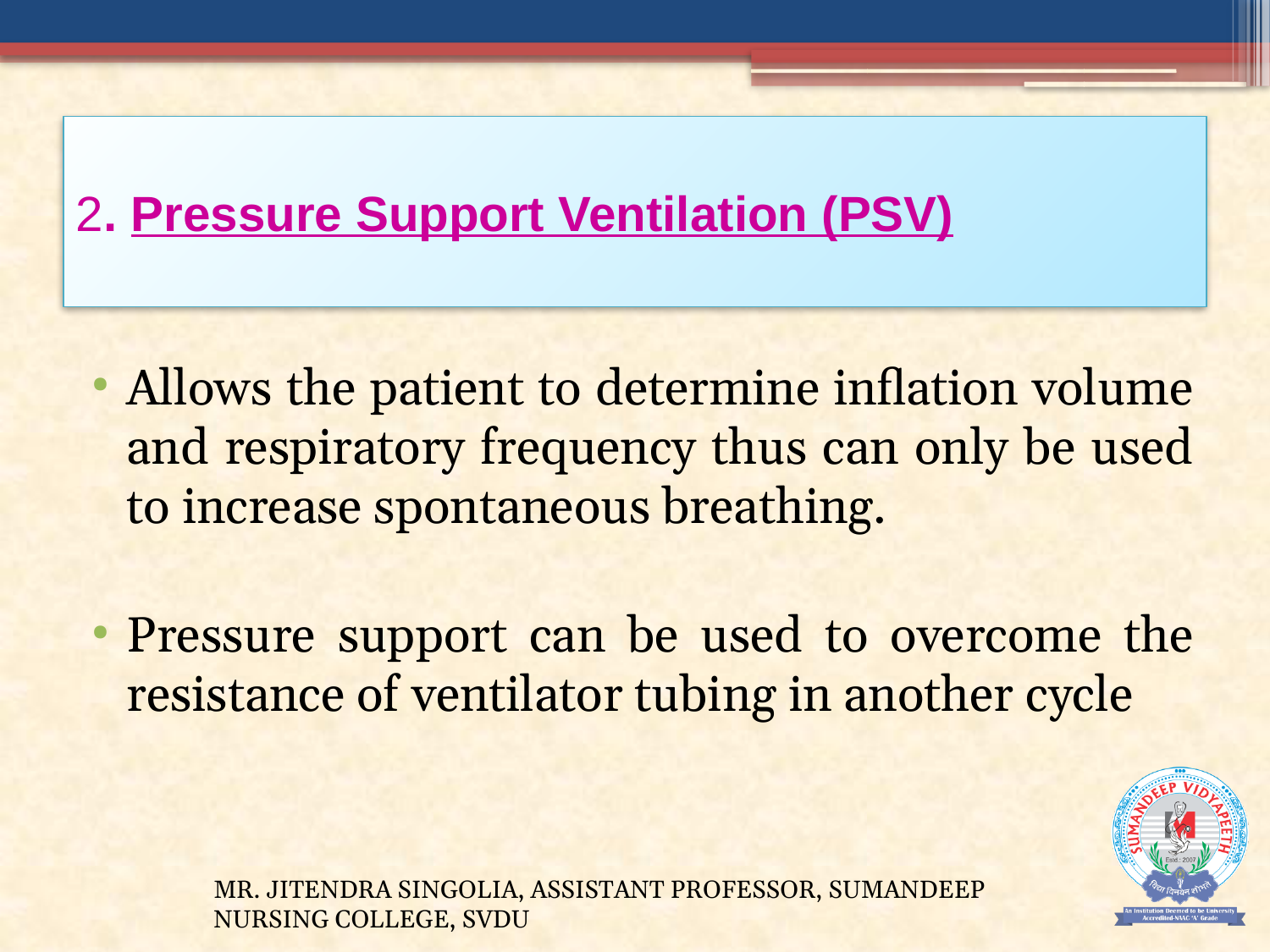

# 2. Pressure Support Ventilation (PSV)
Allows the patient to determine inflation volume and respiratory frequency thus can only be used to increase spontaneous breathing.

Pressure support can be used to overcome the resistance of ventilator tubing in another cycle